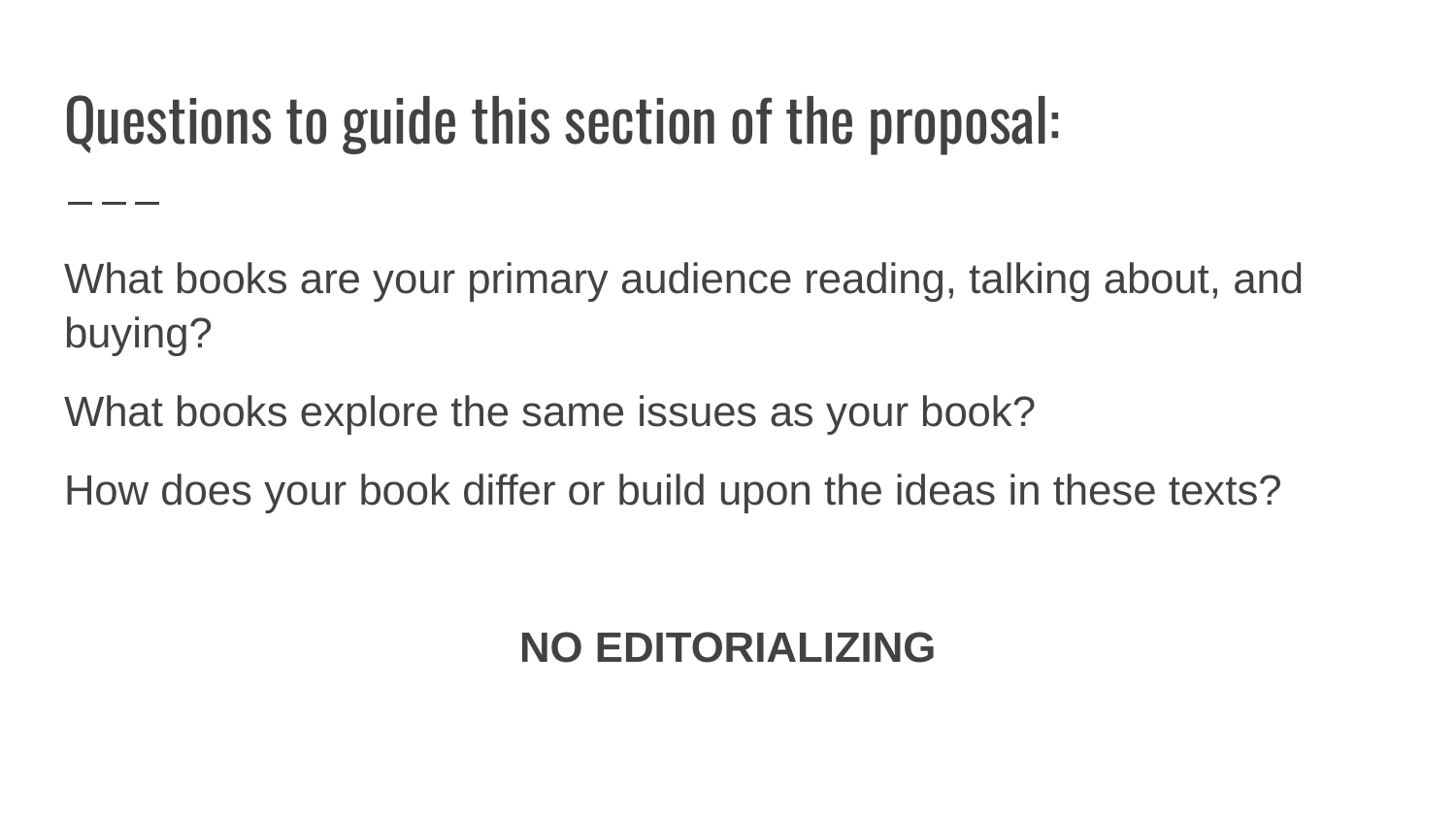

# Questions to guide this section of the proposal:
What books are your primary audience reading, talking about, and buying?
What books explore the same issues as your book?
How does your book differ or build upon the ideas in these texts?

NO EDITORIALIZING